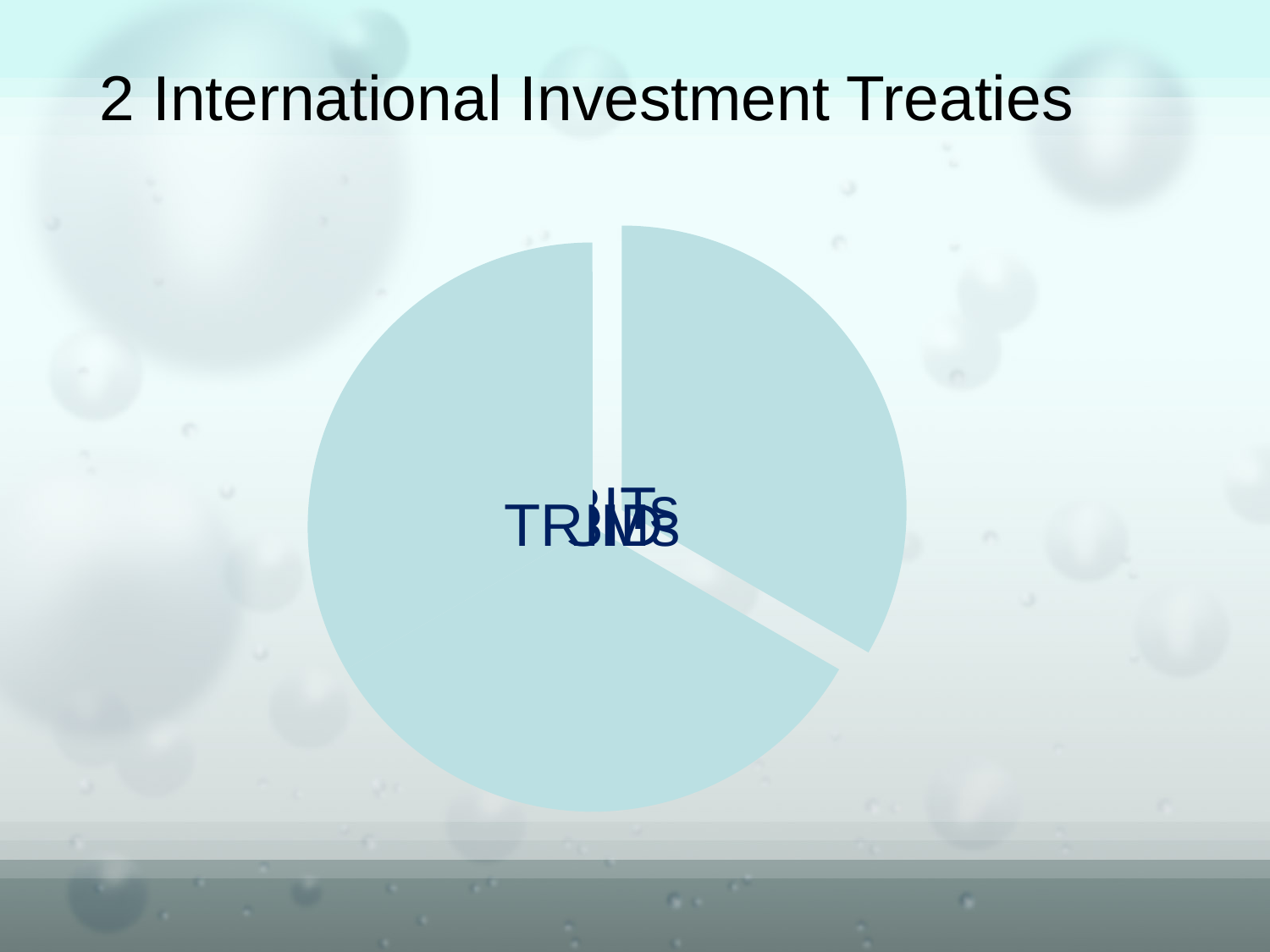

# 2 International Investment Treaties
BITs
ICSID
TRIMs